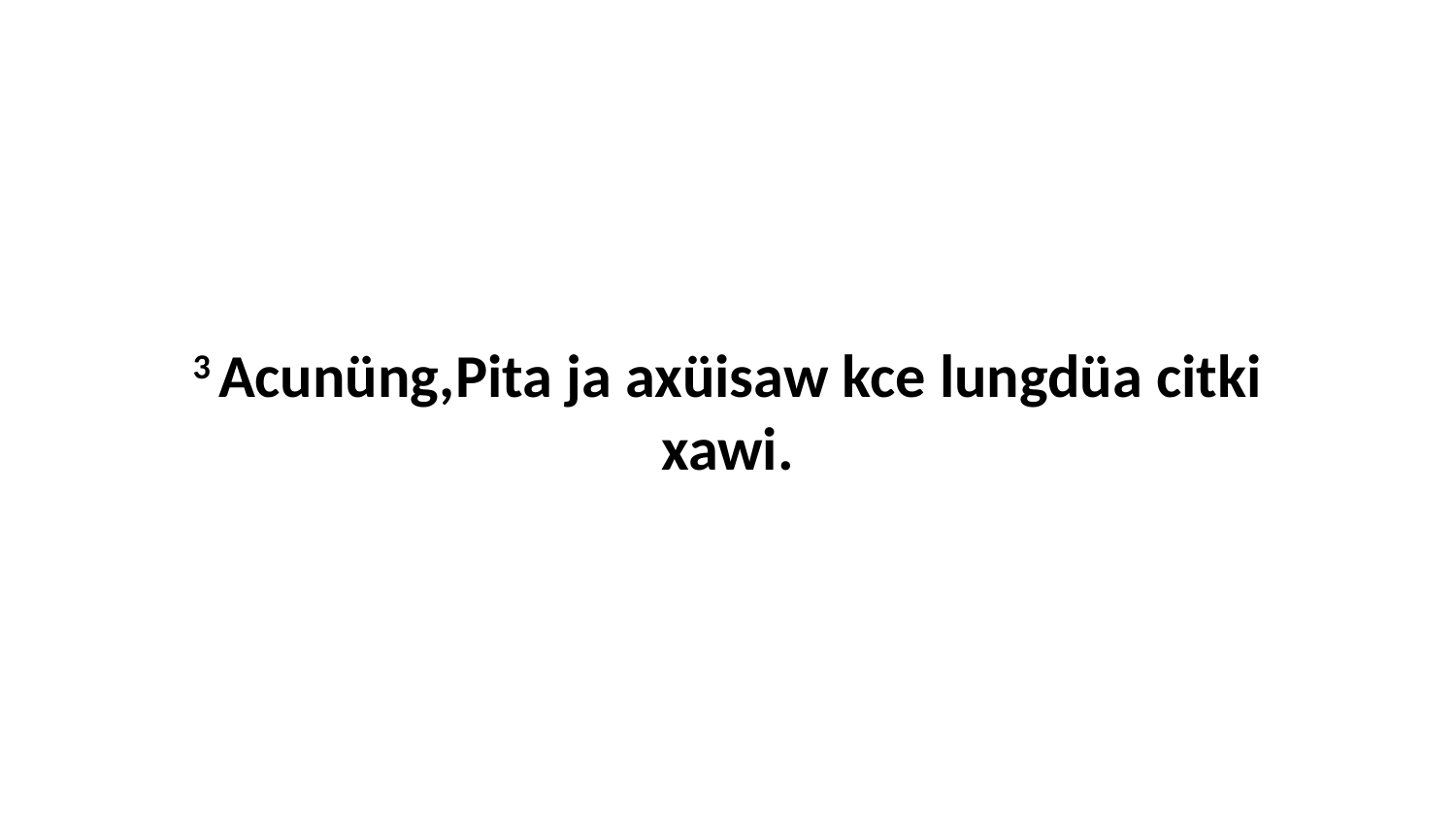

3 Acunüng,Pita ja axüisaw kce lungdüa citki xawi.